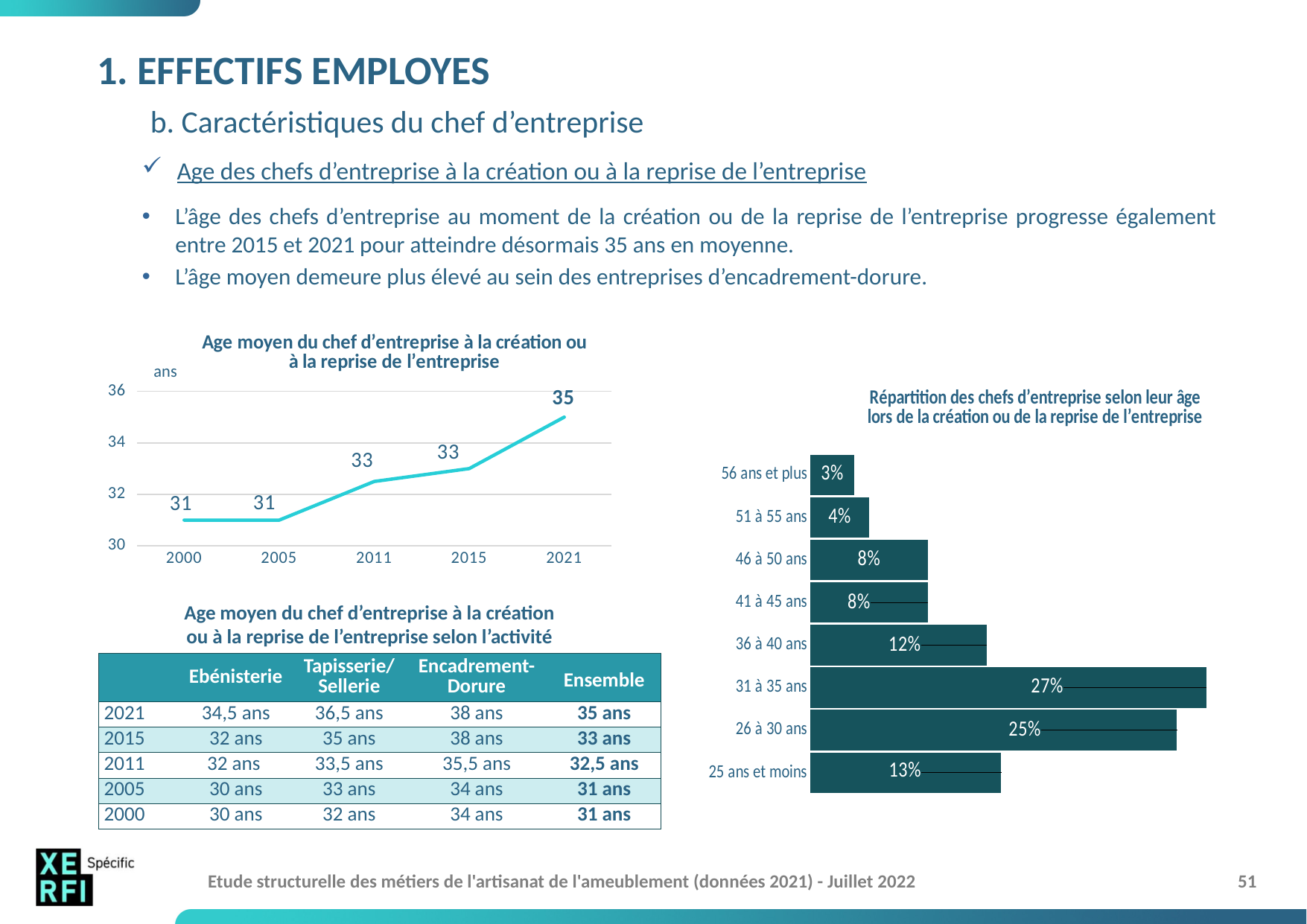

# 1. EFFECTIFS EMPLOYES b. Caractéristiques du chef d’entreprise
Age des chefs d’entreprise à la création ou à la reprise de l’entreprise

L’âge des chefs d’entreprise au moment de la création ou de la reprise de l’entreprise progresse également entre 2015 et 2021 pour atteindre désormais 35 ans en moyenne.
L’âge moyen demeure plus élevé au sein des entreprises d’encadrement-dorure.

### Chart: Age moyen du chef d’entreprise à la création ou à la reprise de l’entreprise

| Category | Age moyen du chef d'entreprise |
|---|---|
| 2000 | 31.0 |
| 2005 | 31.0 |
| 2011 | 32.5 |
| 2015 | 33.0 |
| 2021 | 35.0 |

### Chart: Répartition des chefs d’entreprise selon leur âge lors de la création ou de la reprise de l’entreprise

| Category | Répartition des chefs d'entreprise selon leur âge |
|---|---|
| 25 ans et moins | 0.13 |
| 26 à 30 ans | 0.25 |
| 31 à 35 ans | 0.27 |
| 36 à 40 ans | 0.12 |
| 41 à 45 ans | 0.08 |
| 46 à 50 ans | 0.08 |
| 51 à 55 ans | 0.04 |
| 56 ans et plus | 0.03 |
Age moyen du chef d’entreprise à la création
ou à la reprise de l’entreprise selon l’activité
|  | Ebénisterie | Tapisserie/ Sellerie | Encadrement- Dorure | Ensemble |
| --- | --- | --- | --- | --- |
| 2021 | 34,5 ans | 36,5 ans | 38 ans | 35 ans |
| 2015 | 32 ans | 35 ans | 38 ans | 33 ans |
| 2011 | 32 ans | 33,5 ans | 35,5 ans | 32,5 ans |
| 2005 | 30 ans | 33 ans | 34 ans | 31 ans |
| 2000 | 30 ans | 32 ans | 34 ans | 31 ans |
Etude structurelle des métiers de l'artisanat de l'ameublement (données 2021) - Juillet 2022
51